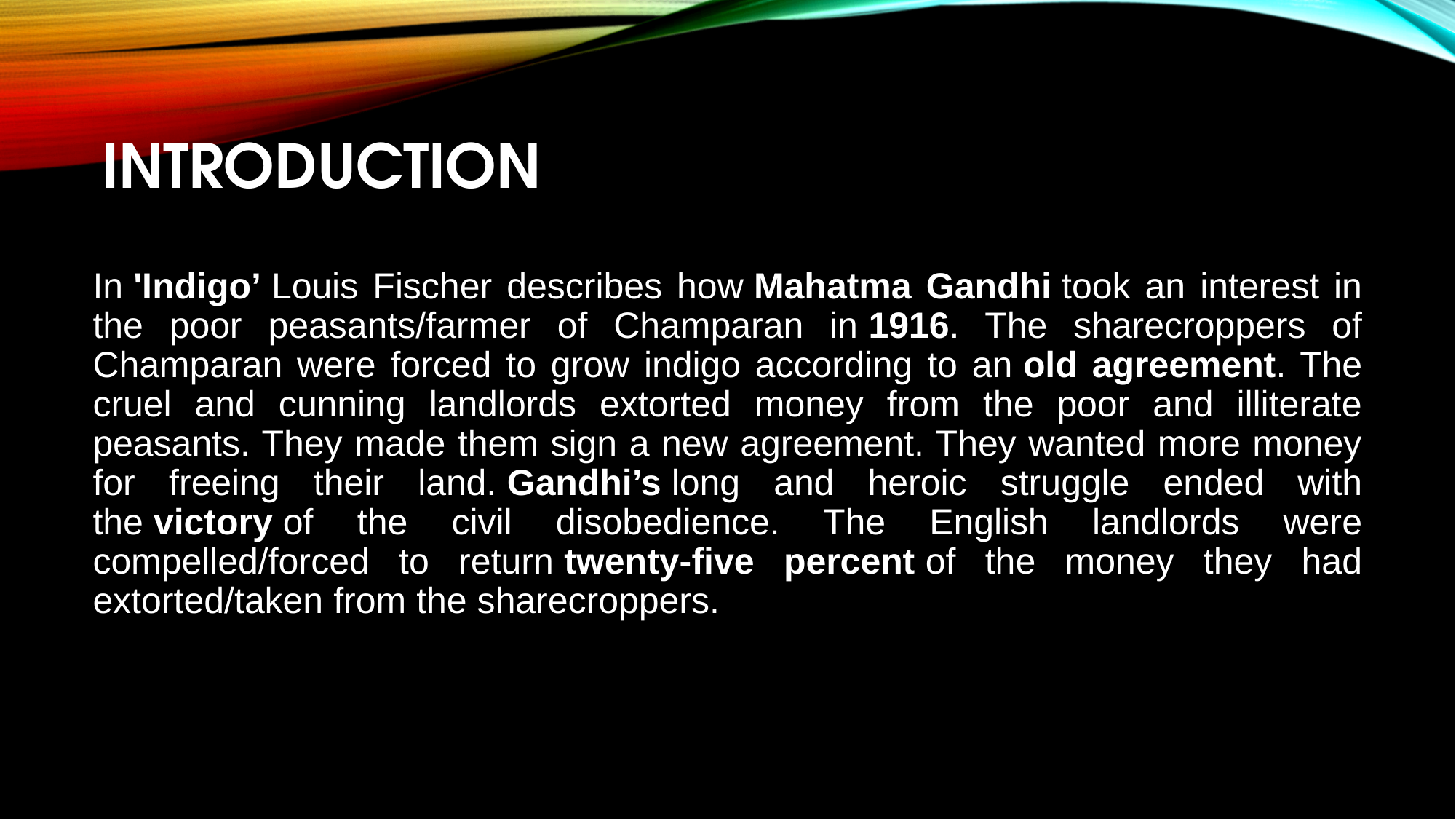

# Introduction
In 'Indigo’ Louis Fischer describes how Mahatma Gandhi took an interest in the poor peasants/farmer of Champaran in 1916. The sharecroppers of Champaran were forced to grow indigo according to an old agreement. The cruel and cunning landlords extorted money from the poor and illiterate peasants. They made them sign a new agreement. They wanted more money for freeing their land. Gandhi’s long and heroic struggle ended with the victory of the civil disobedience. The English landlords were compelled/forced to return twenty-five percent of the money they had extorted/taken from the sharecroppers.